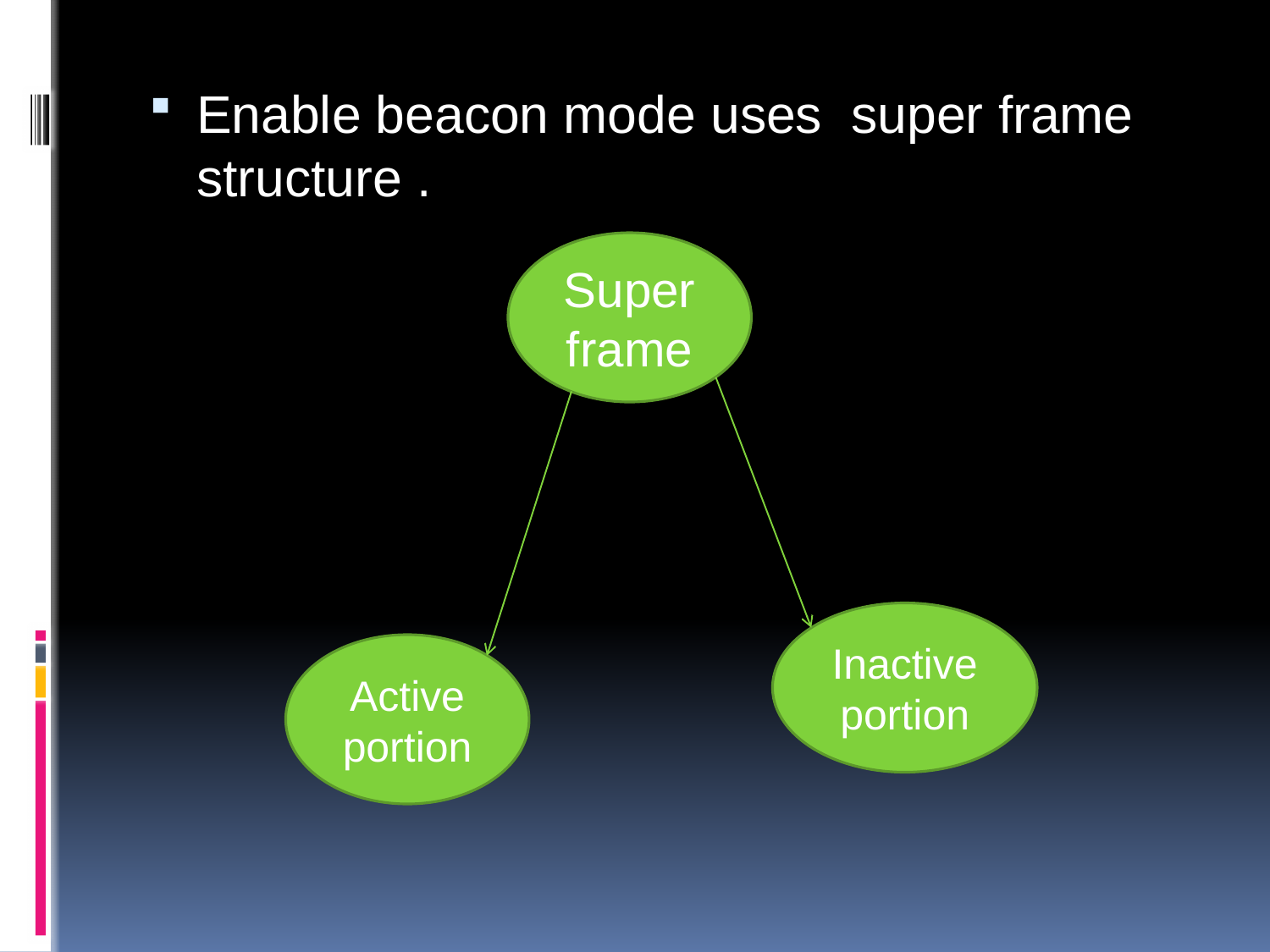

Enable beacon mode uses  super frame structure .

Super frame
Inactive portion
Active portion